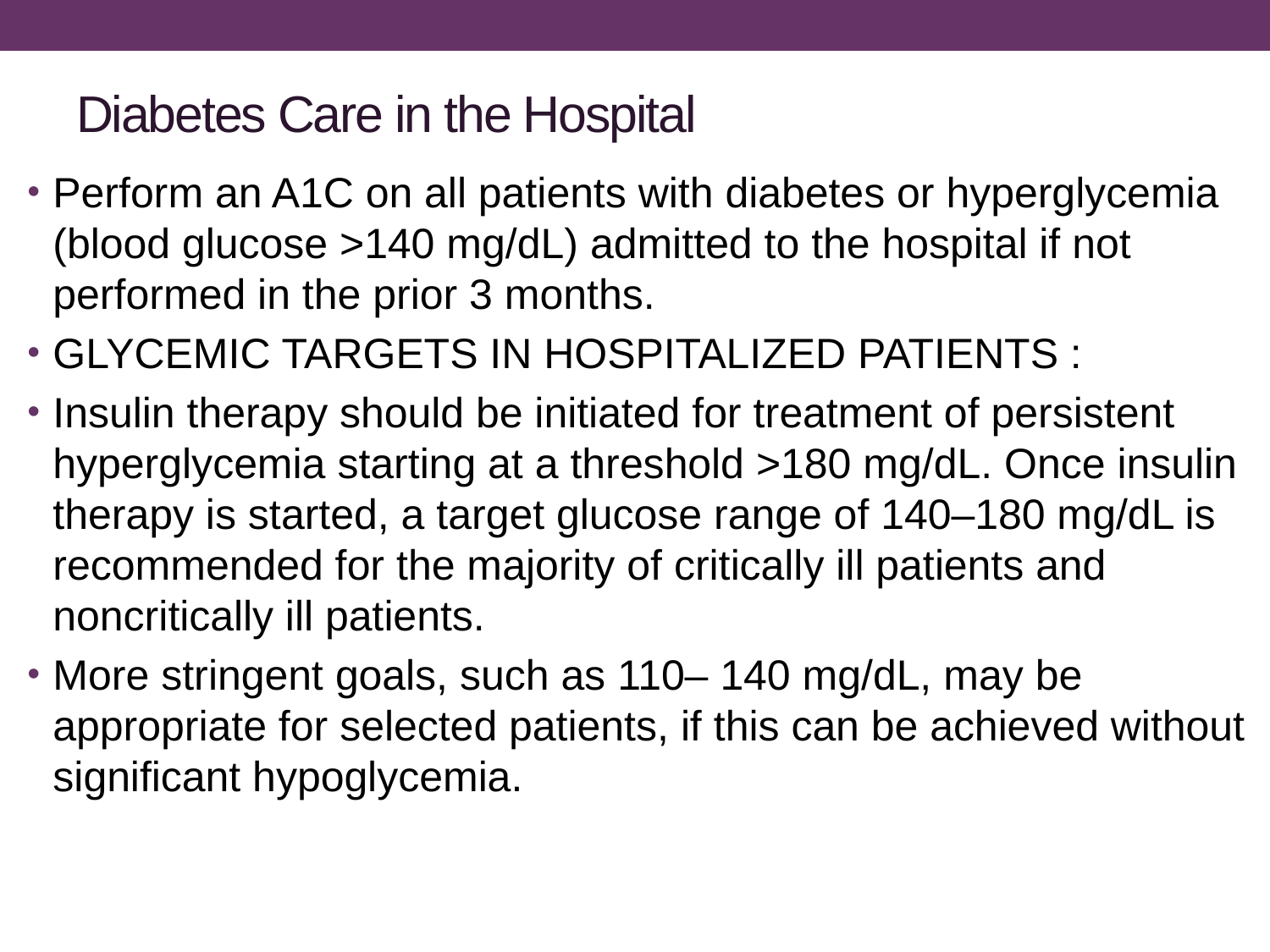

# Diabetes Care in the Hospital
Perform an A1C on all patients with diabetes or hyperglycemia (blood glucose >140 mg/dL) admitted to the hospital if not performed in the prior 3 months.
GLYCEMIC TARGETS IN HOSPITALIZED PATIENTS :
Insulin therapy should be initiated for treatment of persistent hyperglycemia starting at a threshold >180 mg/dL. Once insulin therapy is started, a target glucose range of 140–180 mg/dL is recommended for the majority of critically ill patients and noncritically ill patients.
More stringent goals, such as 110– 140 mg/dL, may be appropriate for selected patients, if this can be achieved without significant hypoglycemia.